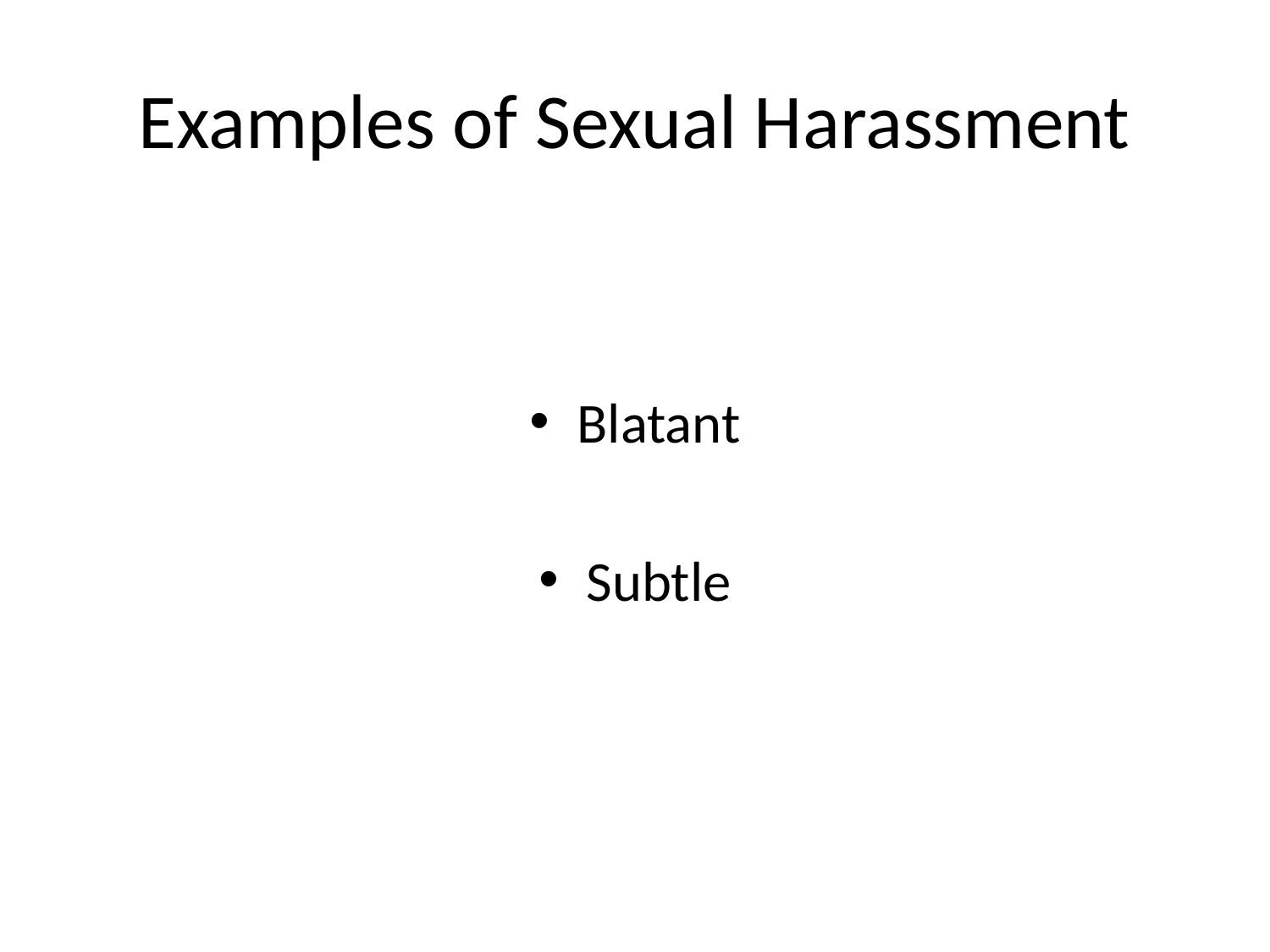

# Examples of Sexual Harassment

Blatant

Subtle